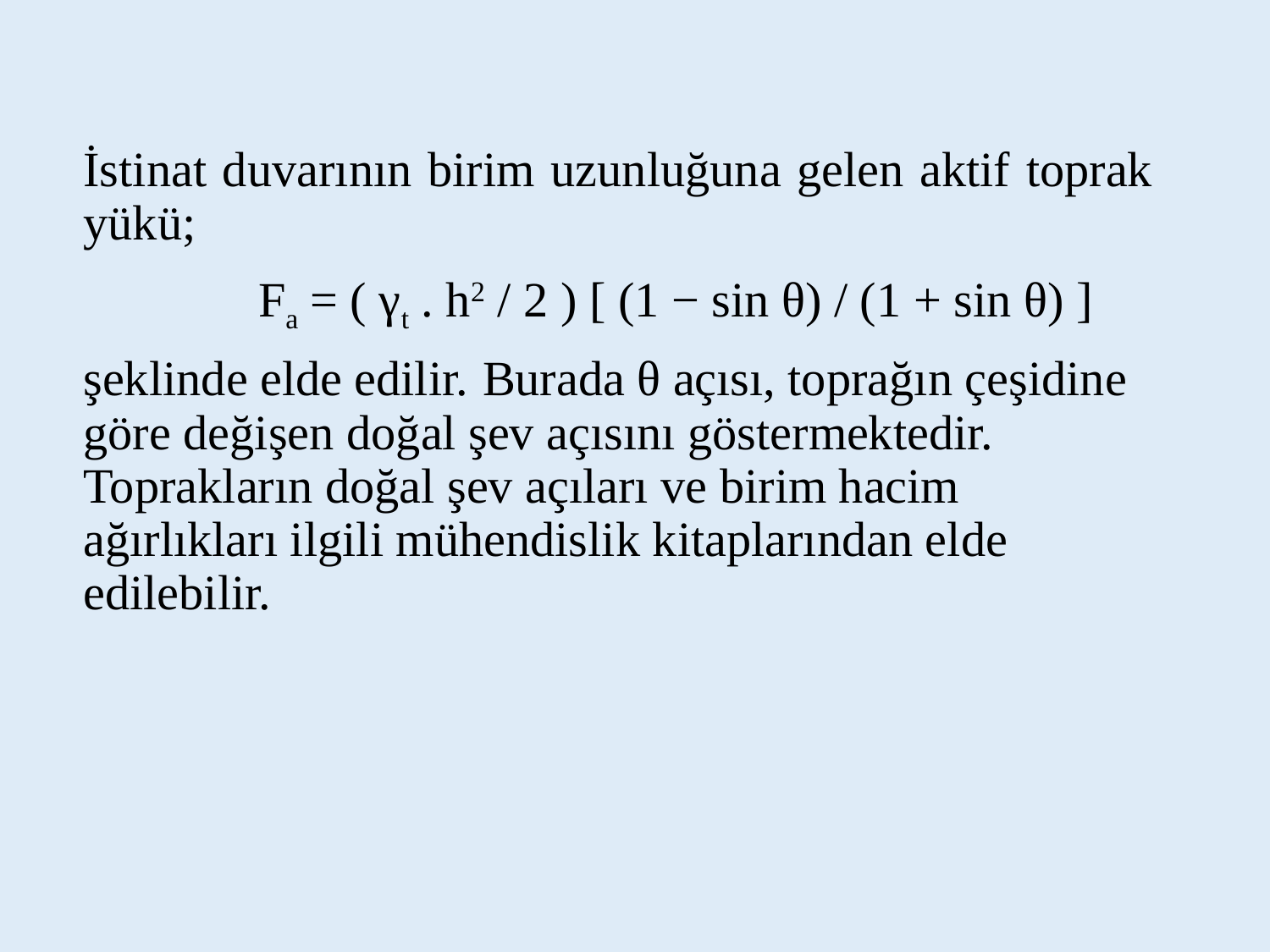

İstinat duvarının birim uzunluğuna gelen aktif toprak yükü;
	Fa = ( γt . h2 / 2 ) [ (1 − sin θ) / (1 + sin θ) ]
şeklinde elde edilir. Burada θ açısı, toprağın çeşidine göre değişen doğal şev açısını göstermektedir. Toprakların doğal şev açıları ve birim hacim ağırlıkları ilgili mühendislik kitaplarından elde edilebilir.